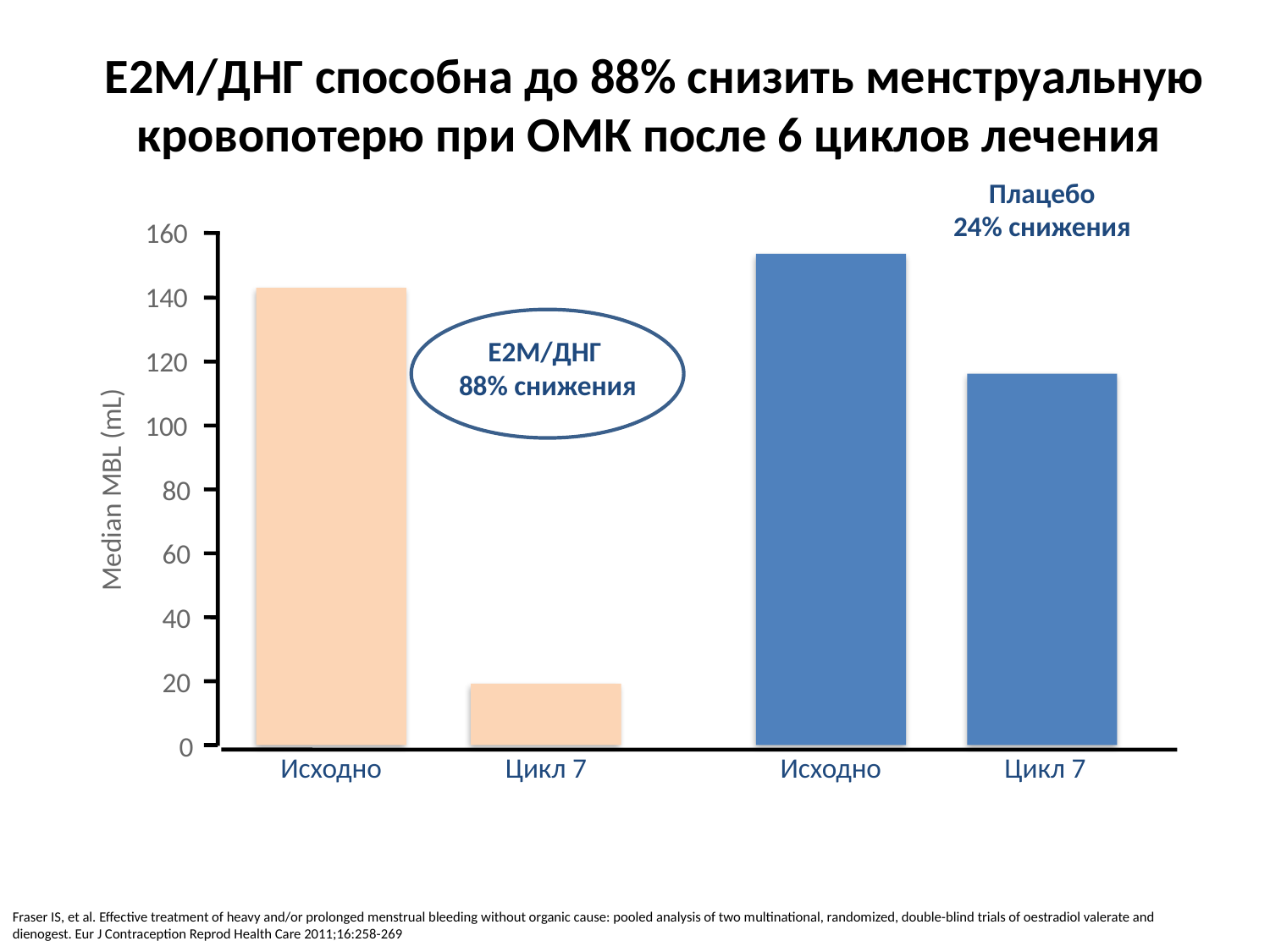

# Е2М/ДНГ способна до 88% снизить менструальную кровопотерю при ОМК после 6 циклов лечения
Плацебо
24% снижения
160

140

Е2М/ДНГ
88% снижения
120

100

80
Median MBL (mL)

60

40

20

0

Исходно
Цикл 7
Исходно
Цикл 7

Fraser IS, et al. Effective treatment of heavy and/or prolonged menstrual bleeding without organic cause: pooled analysis of two multinational, randomized, double-blind trials of oestradiol valerate and dienogest. Eur J Contraception Reprod Health Care 2011;16:258-269